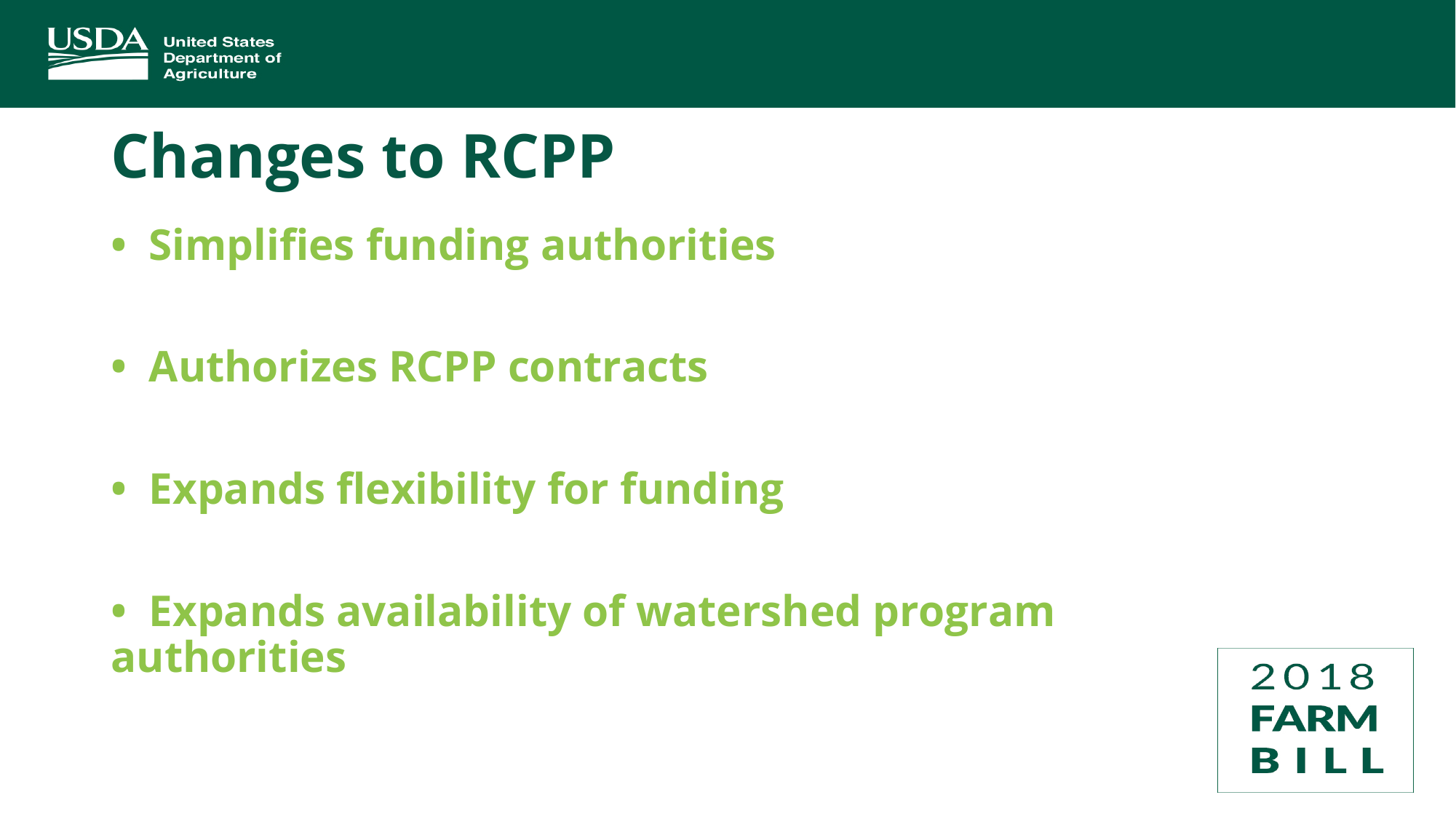

# Changes to RCPP
•  Simplifies funding authorities

•  Authorizes RCPP contracts

•  Expands flexibility for funding

•  Expands availability of watershed program authorities